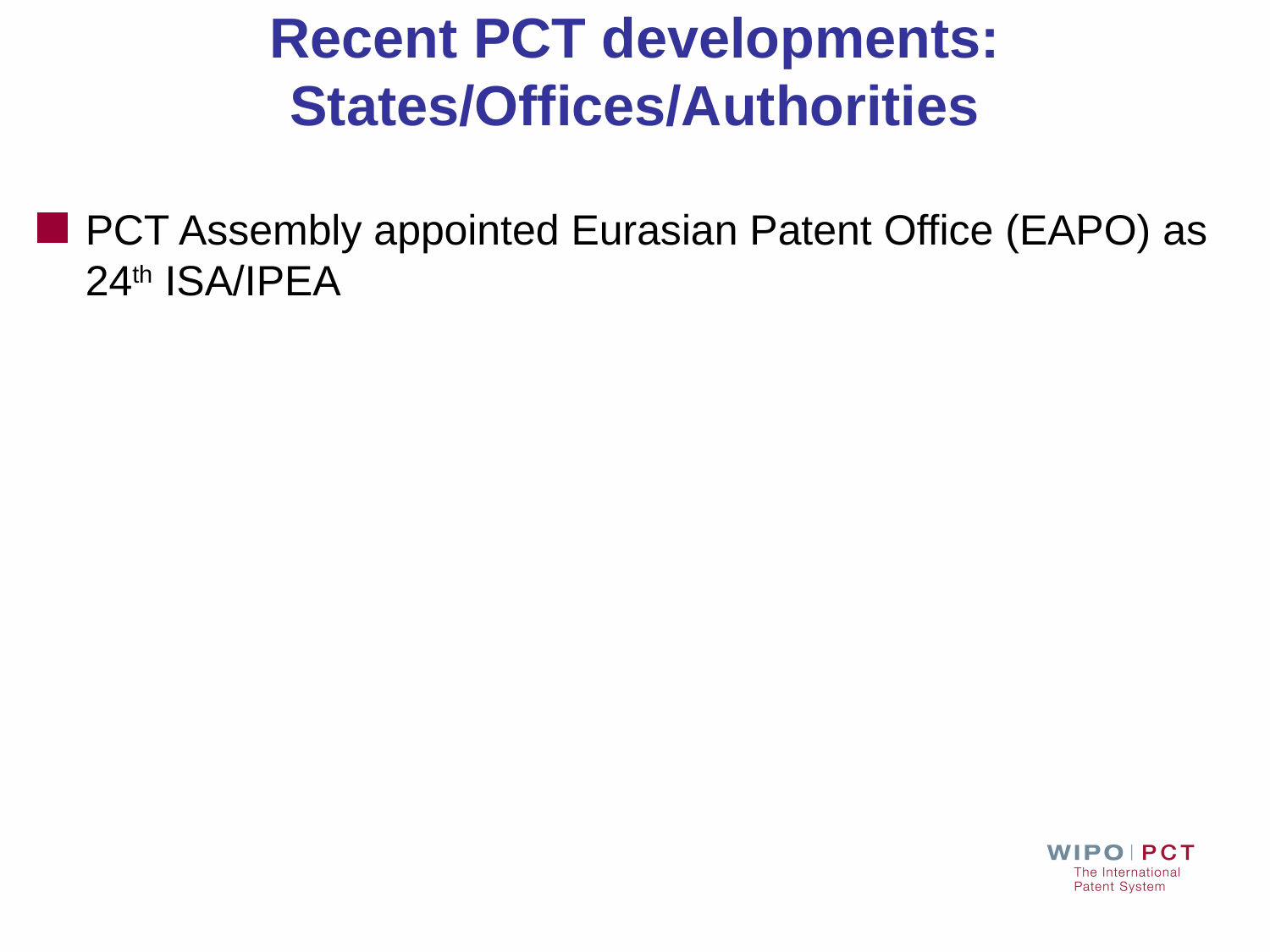

# Recent PCT developments: States/Offices/Authorities
PCT Assembly appointed Eurasian Patent Office (EAPO) as 24th ISA/IPEA